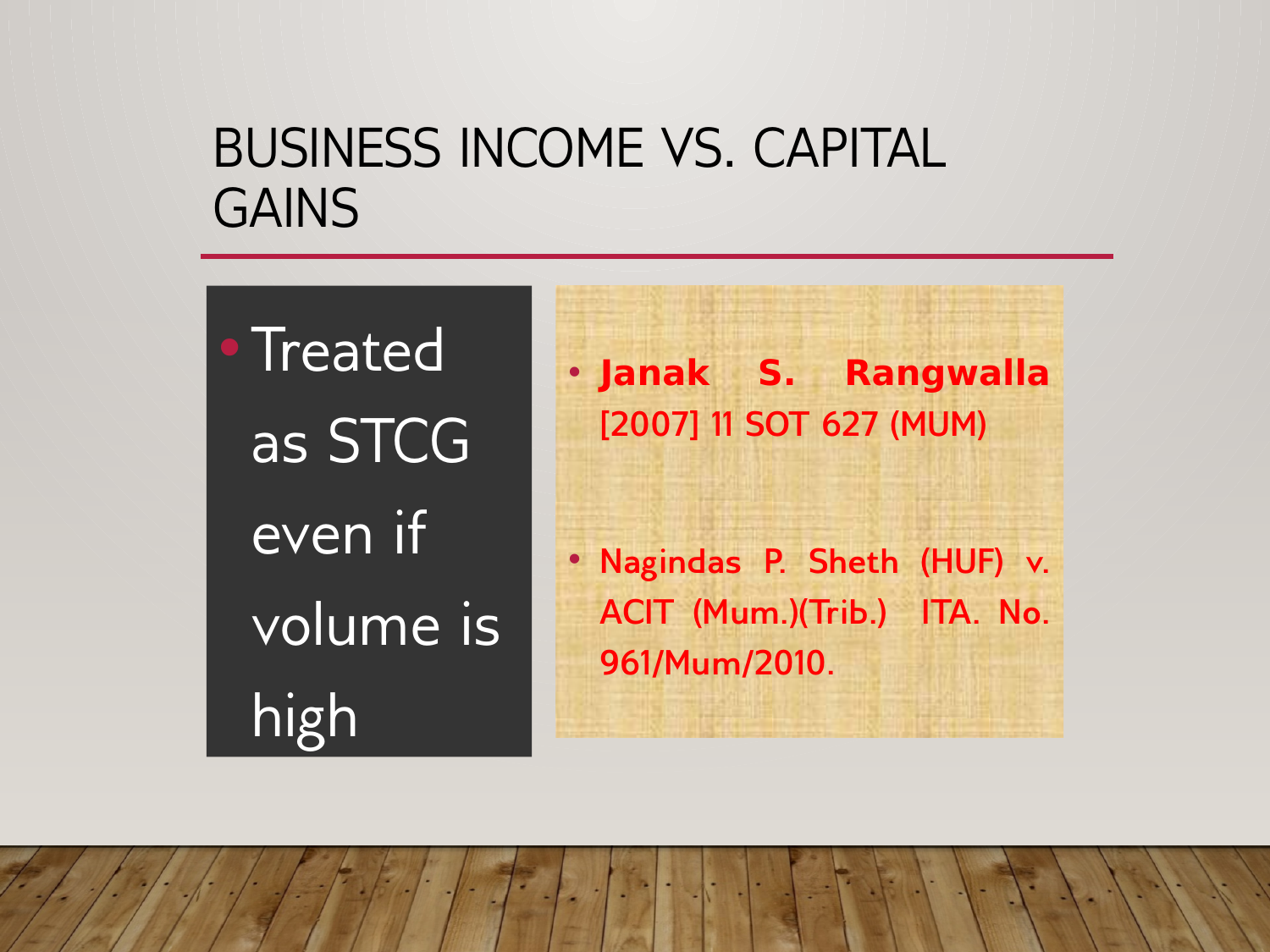

# Business Income Vs. Capital Gains
Janak S. Rangwalla [2007] 11 SOT 627 (MUM)

Nagindas P. Sheth (HUF) v. ACIT (Mum.)(Trib.)  ITA. No. 961/Mum/2010.
Treated as STCG even if volume is high